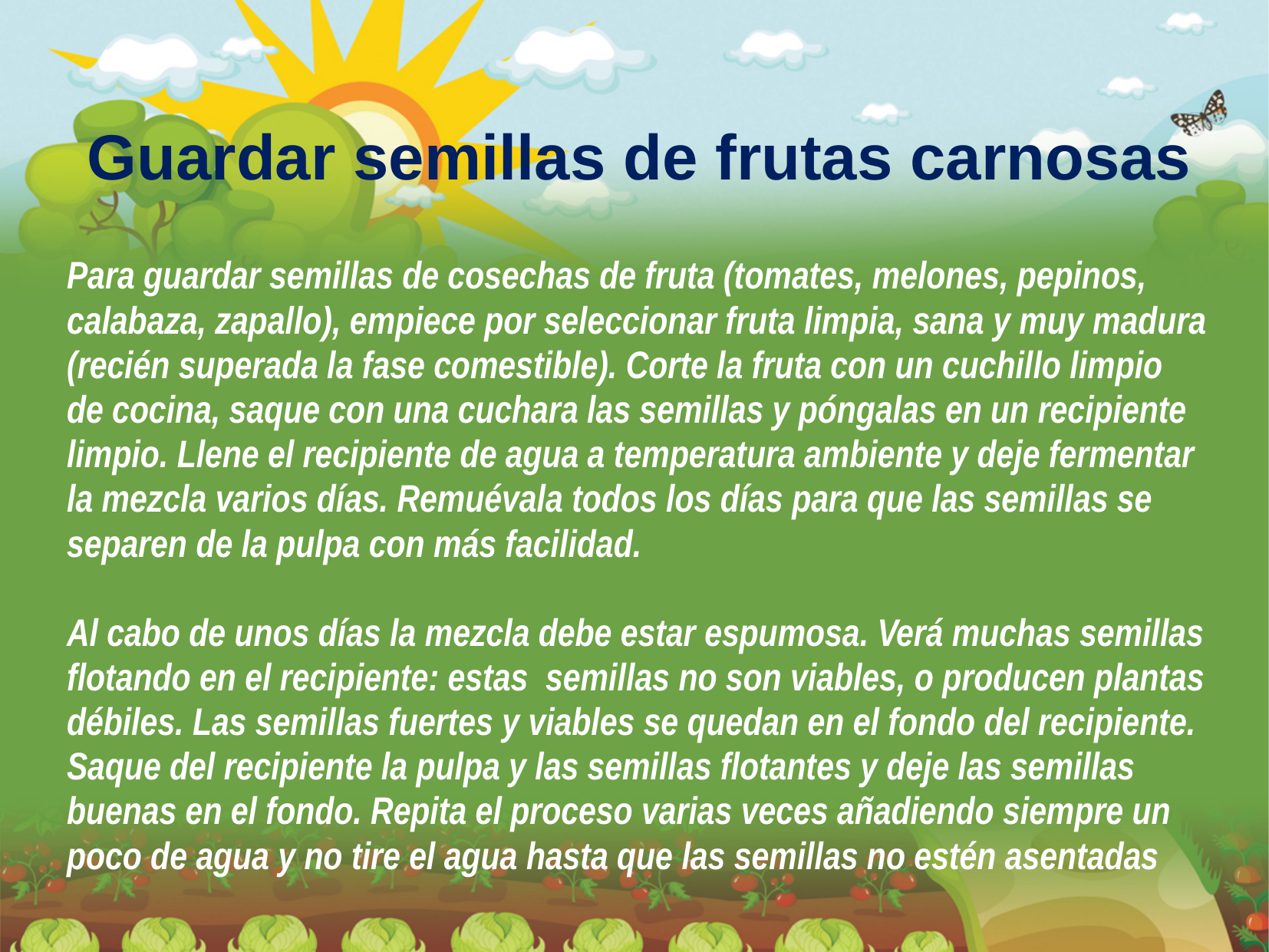

Guardar semillas de frutas carnosas

Para guardar semillas de cosechas de fruta (tomates, melones, pepinos, calabaza, zapallo), empiece por seleccionar fruta limpia, sana y muy madura (recién superada la fase comestible). Corte la fruta con un cuchillo limpio de cocina, saque con una cuchara las semillas y póngalas en un recipiente limpio. Llene el recipiente de agua a temperatura ambiente y deje fermentar la mezcla varios días. Remuévala todos los días para que las semillas se separen de la pulpa con más facilidad.

Al cabo de unos días la mezcla debe estar espumosa. Verá muchas semillas flotando en el recipiente: estas  semillas no son viables, o producen plantas débiles. Las semillas fuertes y viables se quedan en el fondo del recipiente. Saque del recipiente la pulpa y las semillas flotantes y deje las semillas buenas en el fondo. Repita el proceso varias veces añadiendo siempre un poco de agua y no tire el agua hasta que las semillas no estén asentadas